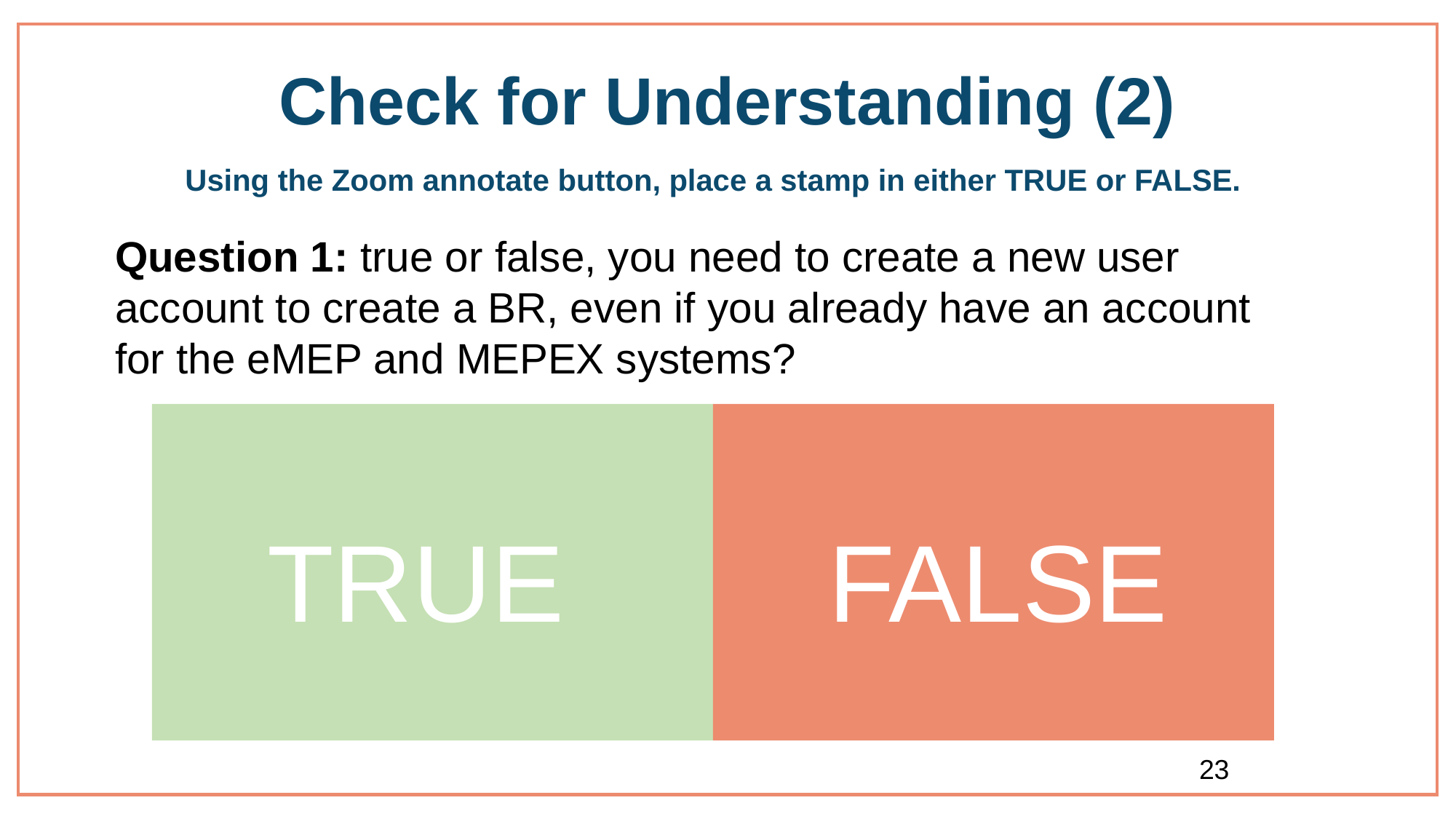

# Check for Understanding (2)
Using the Zoom annotate button, place a stamp in either TRUE or FALSE.
Question 1: true or false, you need to create a new user account to create a BR, even if you already have an account for the eMEP and MEPEX systems?

TRUE
FALSE
23